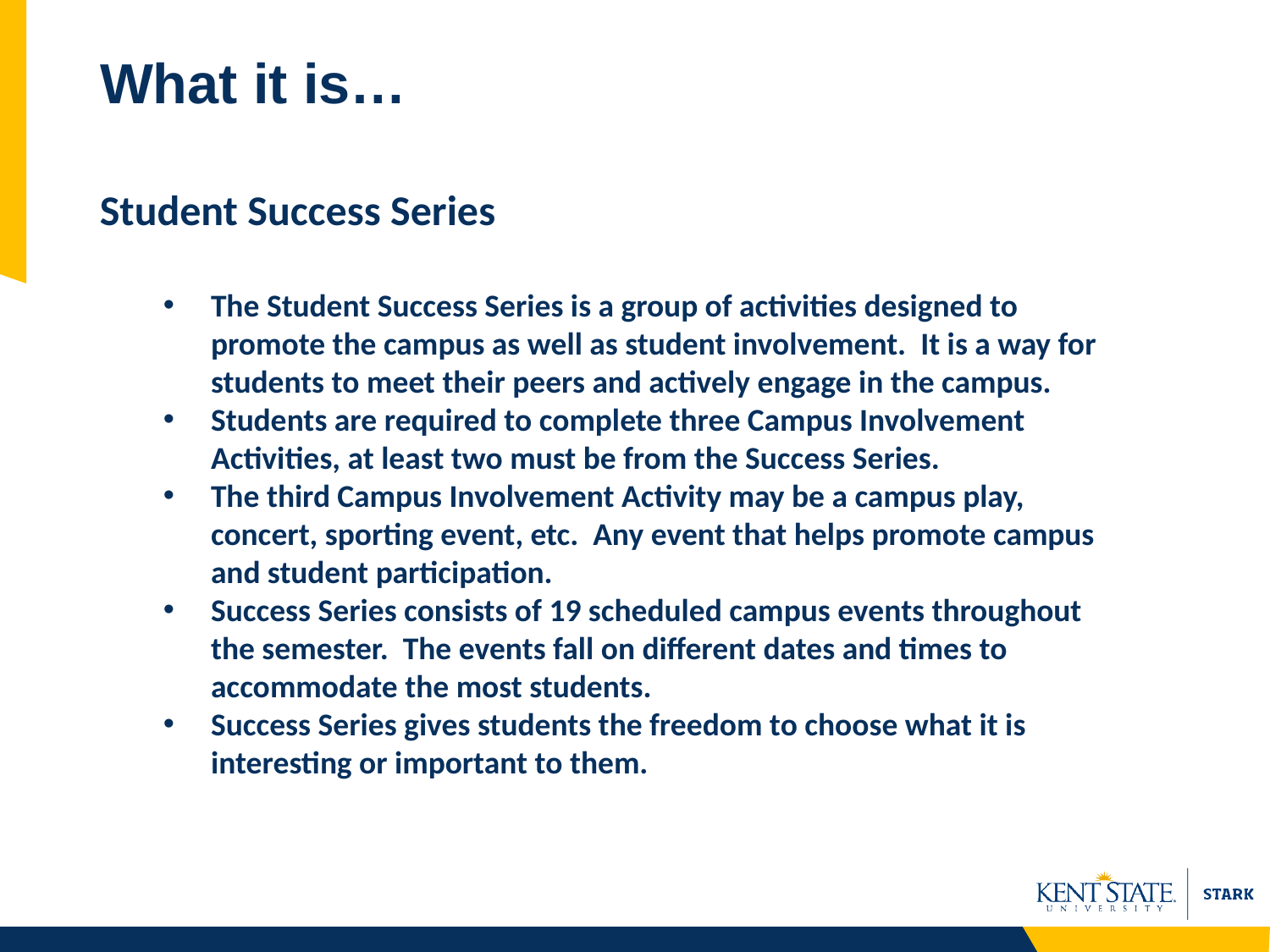

# What it is…
Student Success Series

The Student Success Series is a group of activities designed to promote the campus as well as student involvement.  It is a way for students to meet their peers and actively engage in the campus.
Students are required to complete three Campus Involvement Activities, at least two must be from the Success Series.
The third Campus Involvement Activity may be a campus play, concert, sporting event, etc.  Any event that helps promote campus and student participation.
Success Series consists of 19 scheduled campus events throughout the semester.  The events fall on different dates and times to accommodate the most students.
Success Series gives students the freedom to choose what it is interesting or important to them.